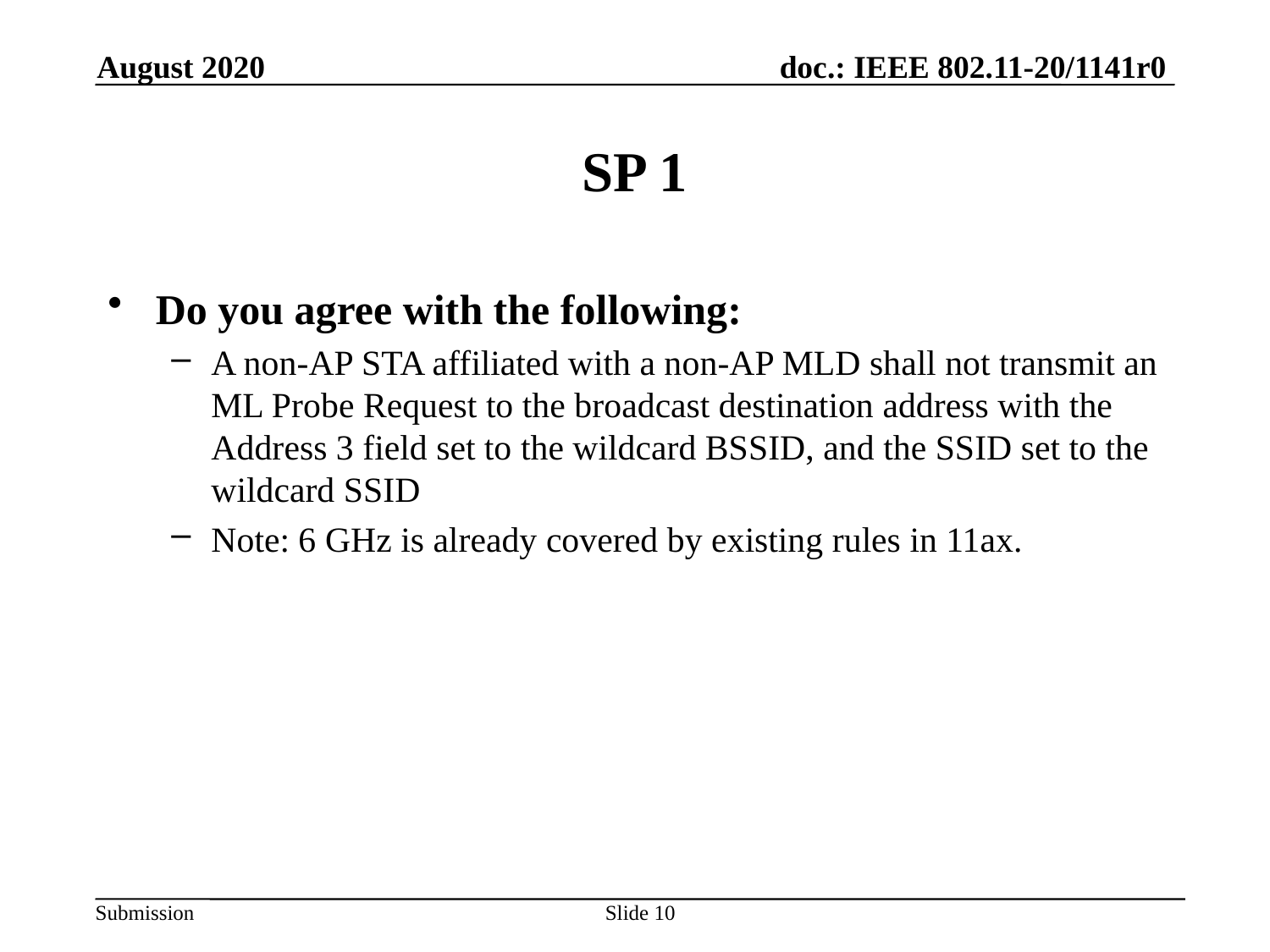

August 2020
# SP 1
Do you agree with the following:
A non-AP STA affiliated with a non-AP MLD shall not transmit an ML Probe Request to the broadcast destination address with the Address 3 field set to the wildcard BSSID, and the SSID set to the wildcard SSID
Note: 6 GHz is already covered by existing rules in 11ax.

Slide 10
Cheng Chen, Intel